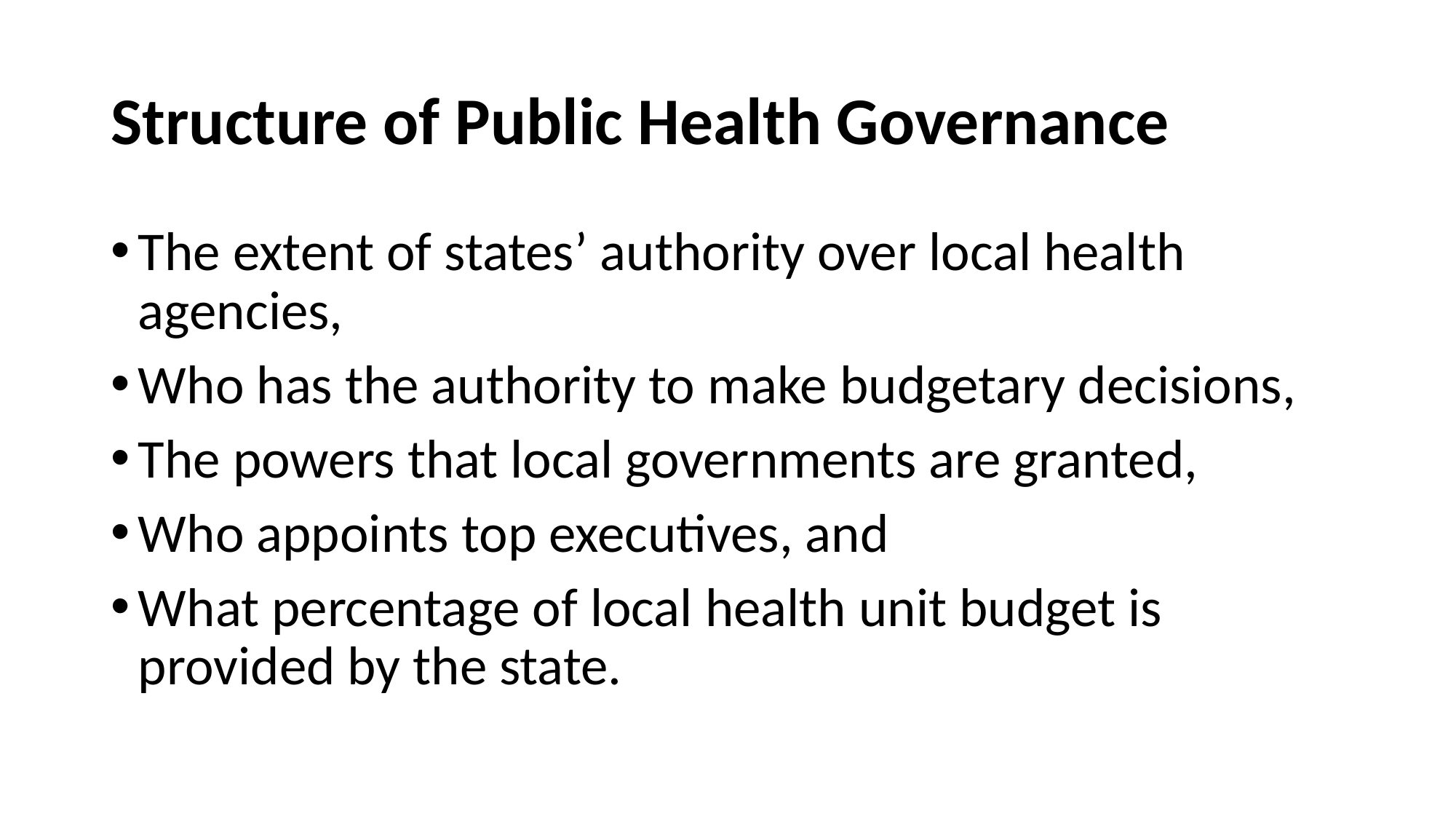

# Structure of Public Health Governance
The extent of states’ authority over local health agencies,
Who has the authority to make budgetary decisions,
The powers that local governments are granted,
Who appoints top executives, and
What percentage of local health unit budget is provided by the state.